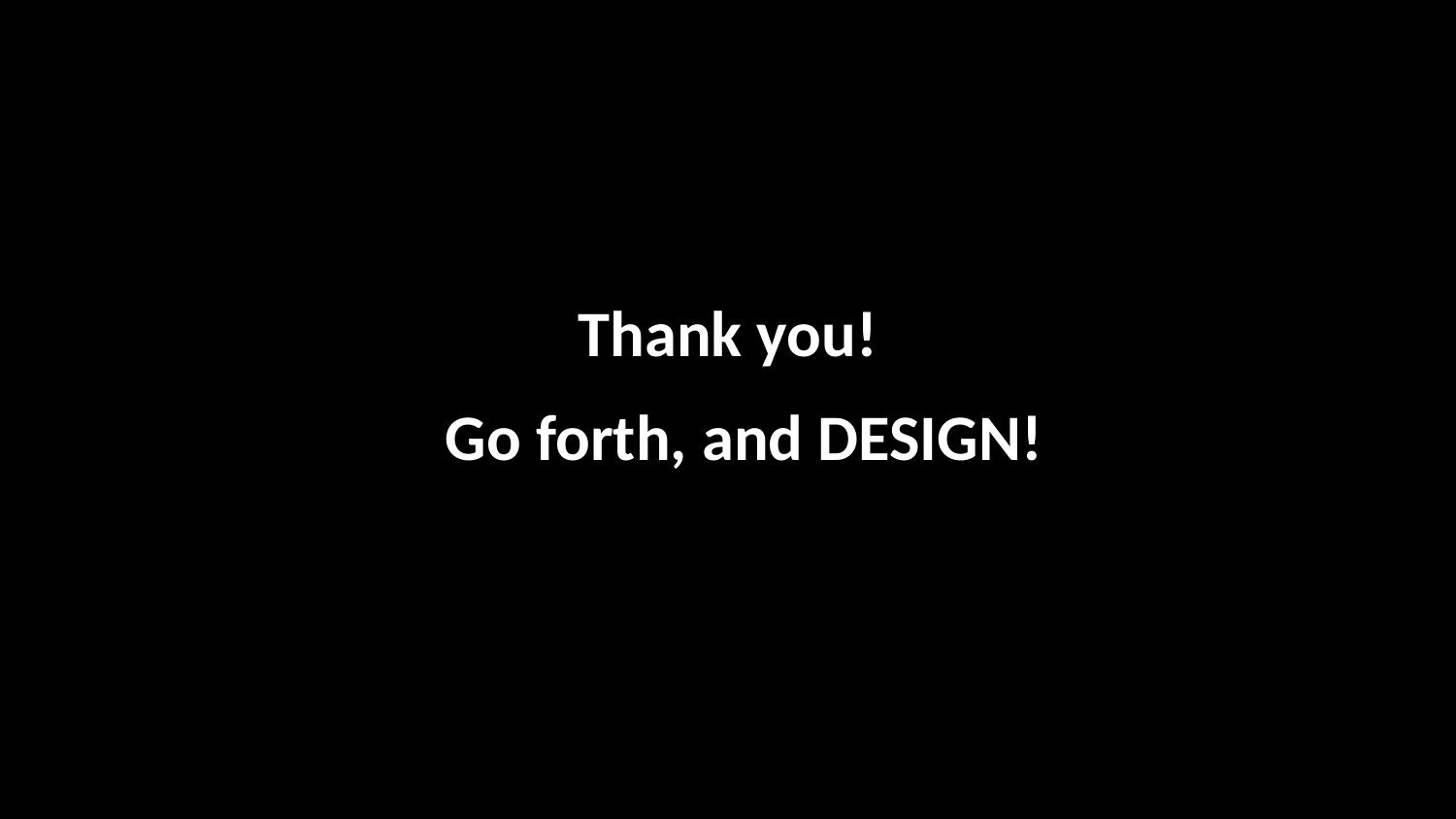

#
Thank you!

Go forth, and DESIGN!